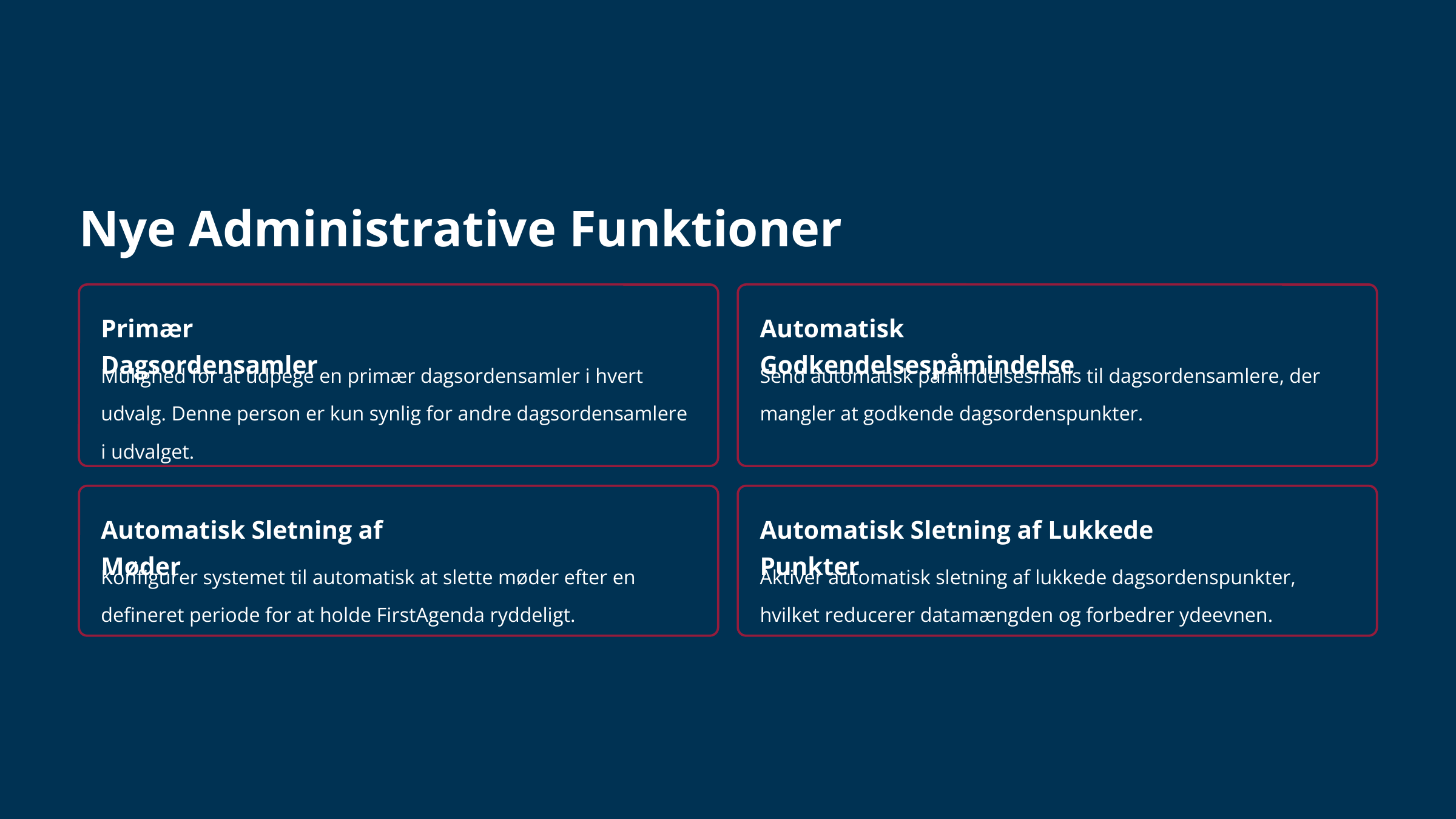

Nye Administrative Funktioner

Primær Dagsordensamler
Automatisk Godkendelsespåmindelse
Mulighed for at udpege en primær dagsordensamler i hvert udvalg. Denne person er kun synlig for andre dagsordensamlere i udvalget.
Send automatisk påmindelsesmails til dagsordensamlere, der mangler at godkende dagsordenspunkter.

Automatisk Sletning af Møder
Automatisk Sletning af Lukkede Punkter
Konfigurer systemet til automatisk at slette møder efter en defineret periode for at holde FirstAgenda ryddeligt.
Aktiver automatisk sletning af lukkede dagsordenspunkter, hvilket reducerer datamængden og forbedrer ydeevnen.